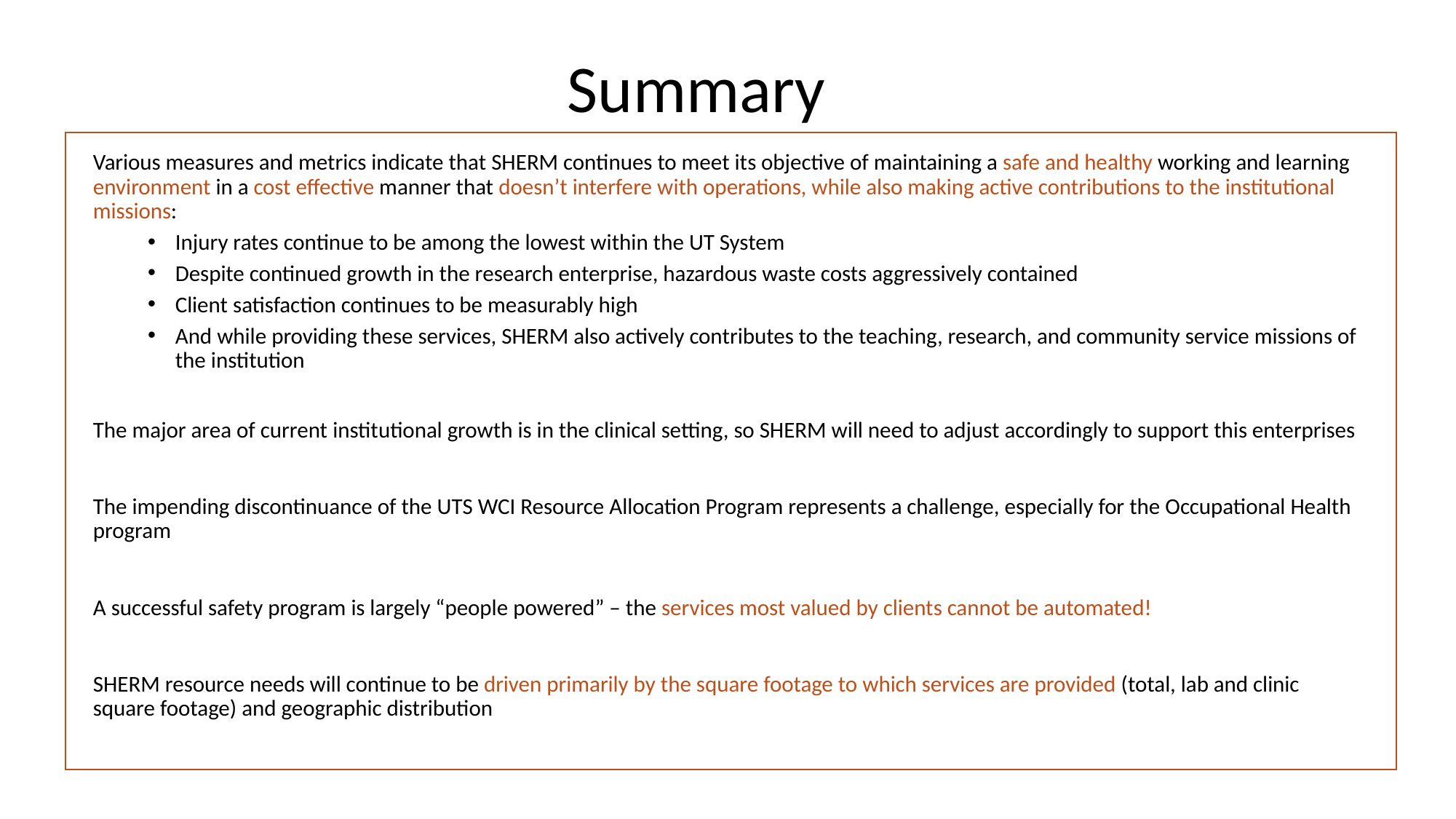

# Summary

Various measures and metrics indicate that SHERM continues to meet its objective of maintaining a safe and healthy working and learning environment in a cost effective manner that doesn’t interfere with operations, while also making active contributions to the institutional missions:
Injury rates continue to be among the lowest within the UT System
Despite continued growth in the research enterprise, hazardous waste costs aggressively contained
Client satisfaction continues to be measurably high
And while providing these services, SHERM also actively contributes to the teaching, research, and community service missions of the institution

The major area of current institutional growth is in the clinical setting, so SHERM will need to adjust accordingly to support this enterprises

The impending discontinuance of the UTS WCI Resource Allocation Program represents a challenge, especially for the Occupational Health program

A successful safety program is largely “people powered” – the services most valued by clients cannot be automated!

SHERM resource needs will continue to be driven primarily by the square footage to which services are provided (total, lab and clinic square footage) and geographic distribution